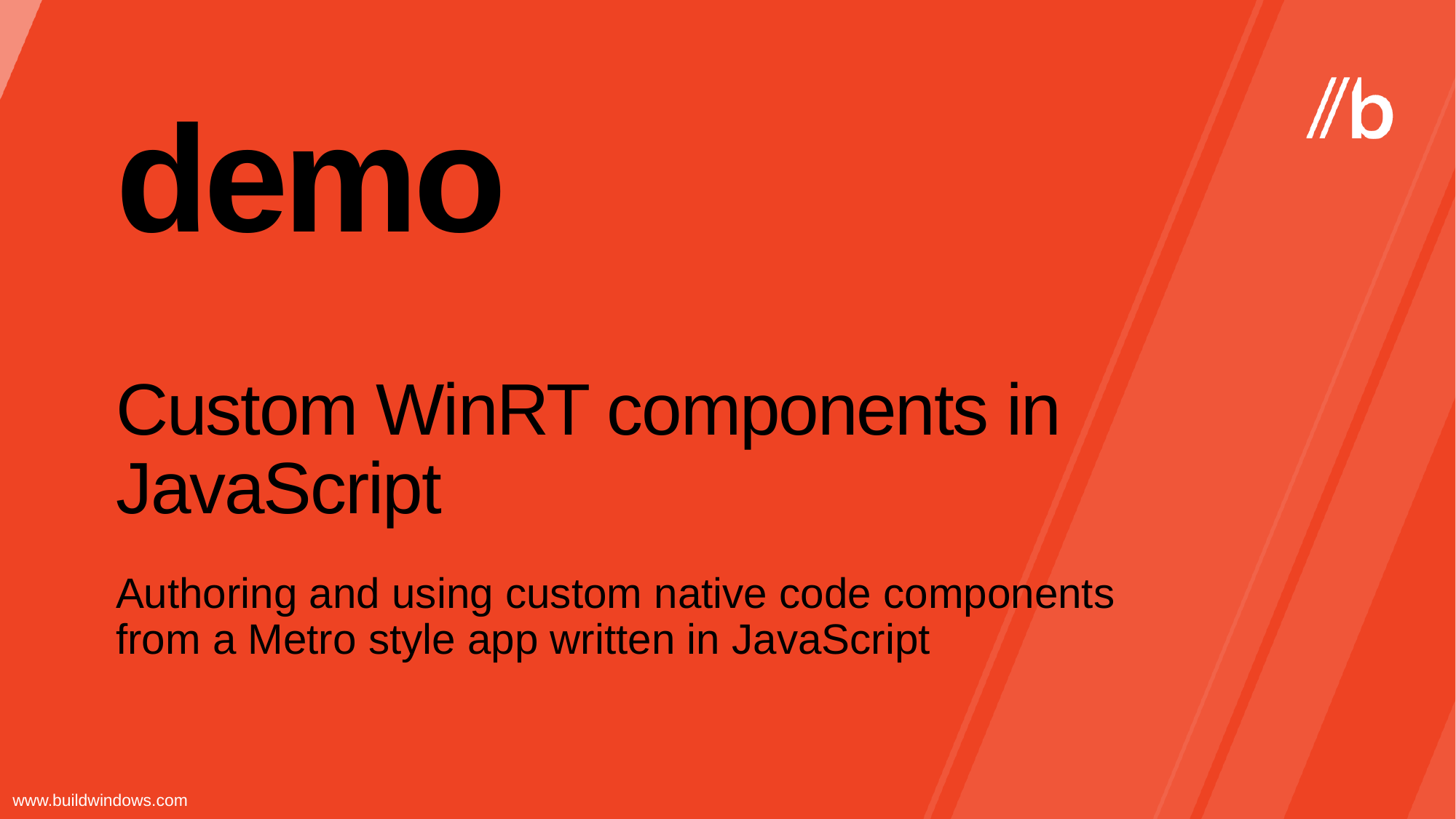

demo
# Custom WinRT components in JavaScript
Authoring and using custom native code components
from a Metro style app written in JavaScript